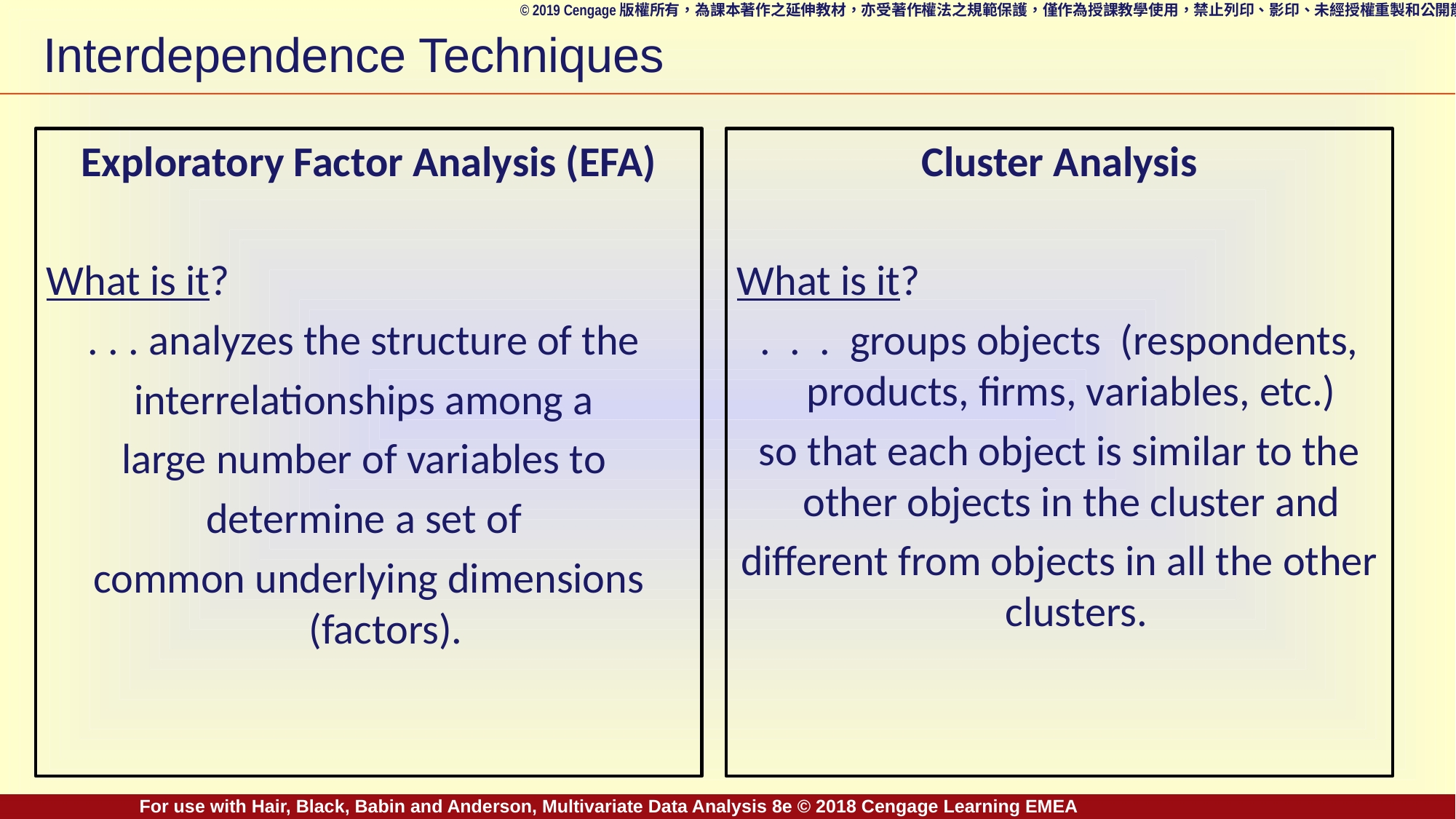

# Interdependence Techniques
Exploratory Factor Analysis (EFA)

What is it?
. . . analyzes the structure of the
interrelationships among a
large number of variables to
determine a set of
common underlying dimensions (factors).

Cluster Analysis

What is it?
.  .  .  groups objects  (respondents, products, firms, variables, etc.)
so that each object is similar to the other objects in the cluster and
different from objects in all the other clusters.

For use with Hair, Black, Babin and Anderson, Multivariate Data Analysis 8e © 2018 Cengage Learning EMEA